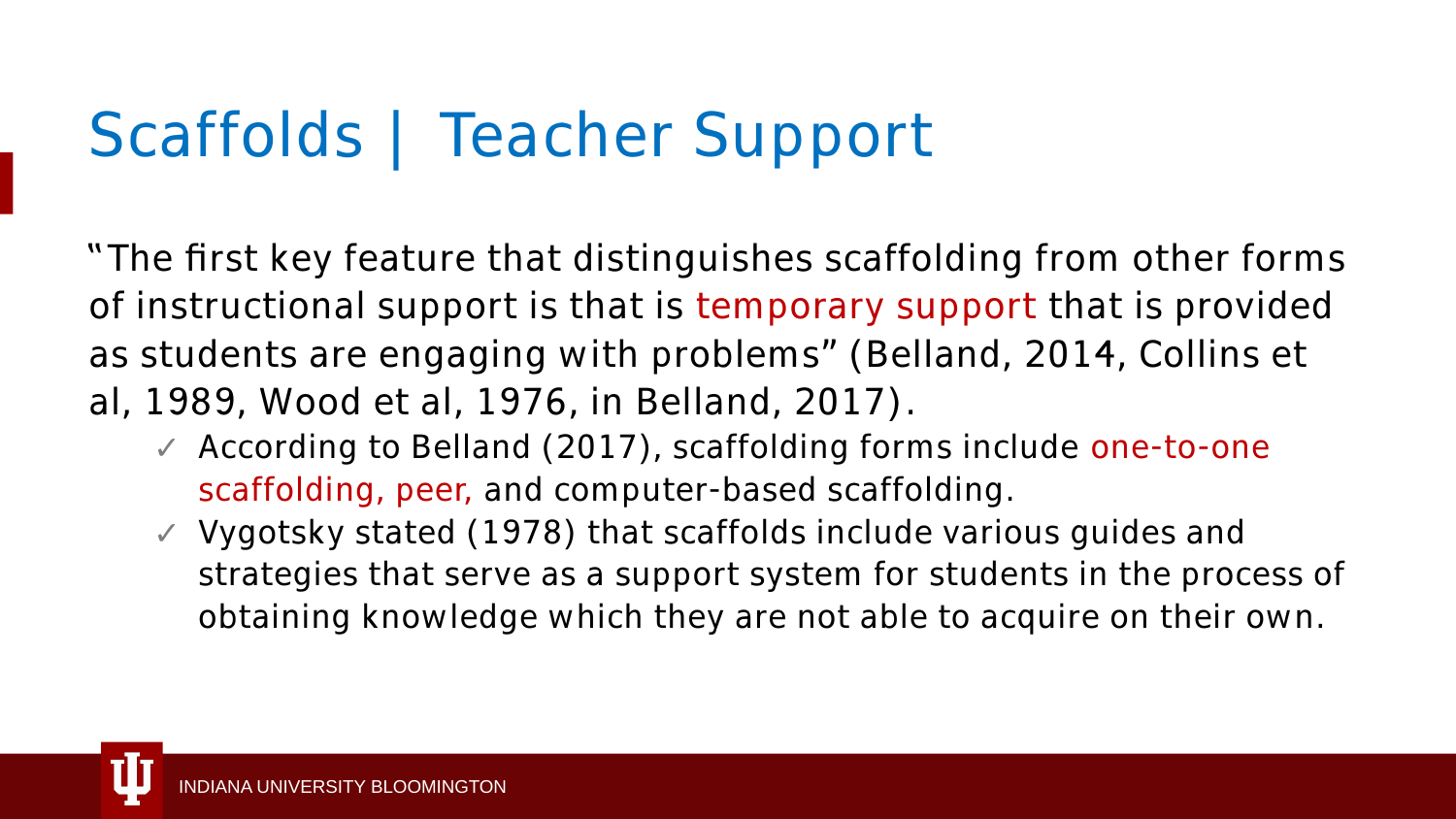

# Scaffolds | Teacher Support
“The first key feature that distinguishes scaffolding from other forms of instructional support is that is temporary support that is provided as students are engaging with problems” (Belland, 2014, Collins et al, 1989, Wood et al, 1976, in Belland, 2017)​.
According to Belland (2017), scaffolding forms include one-to-one scaffolding, peer, and computer-based scaffolding.
Vygotsky stated (1978) that scaffolds include various guides and strategies that serve as a support system for students in the process of obtaining knowledge which they are not able to acquire on their own.